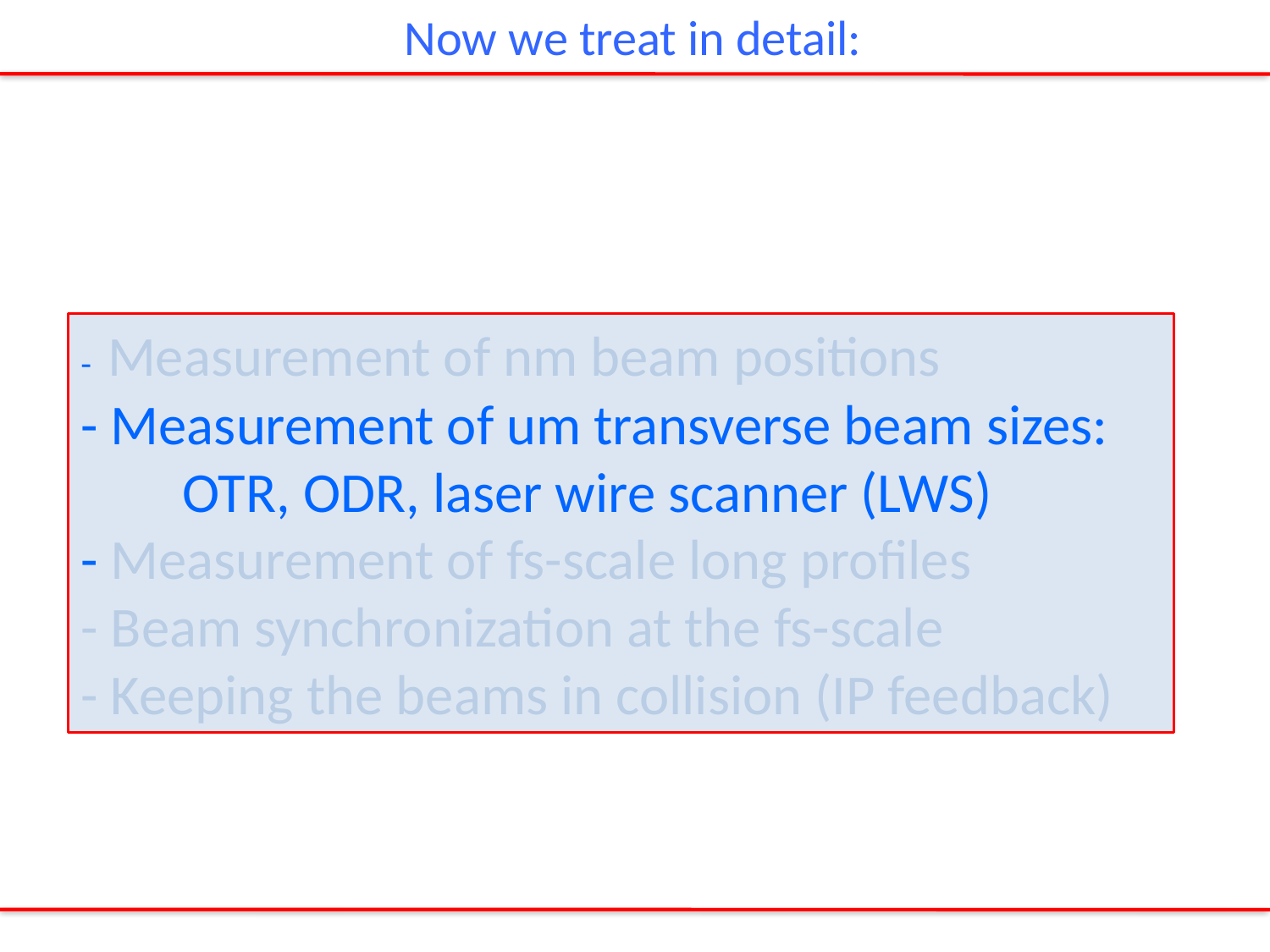

Now we treat in detail:
-  Measurement of nm beam positions
- Measurement of um transverse beam sizes:
        OTR, ODR, laser wire scanner (LWS)
- Measurement of fs-scale long profiles
- Beam synchronization at the fs-scale
- Keeping the beams in collision (IP feedback)